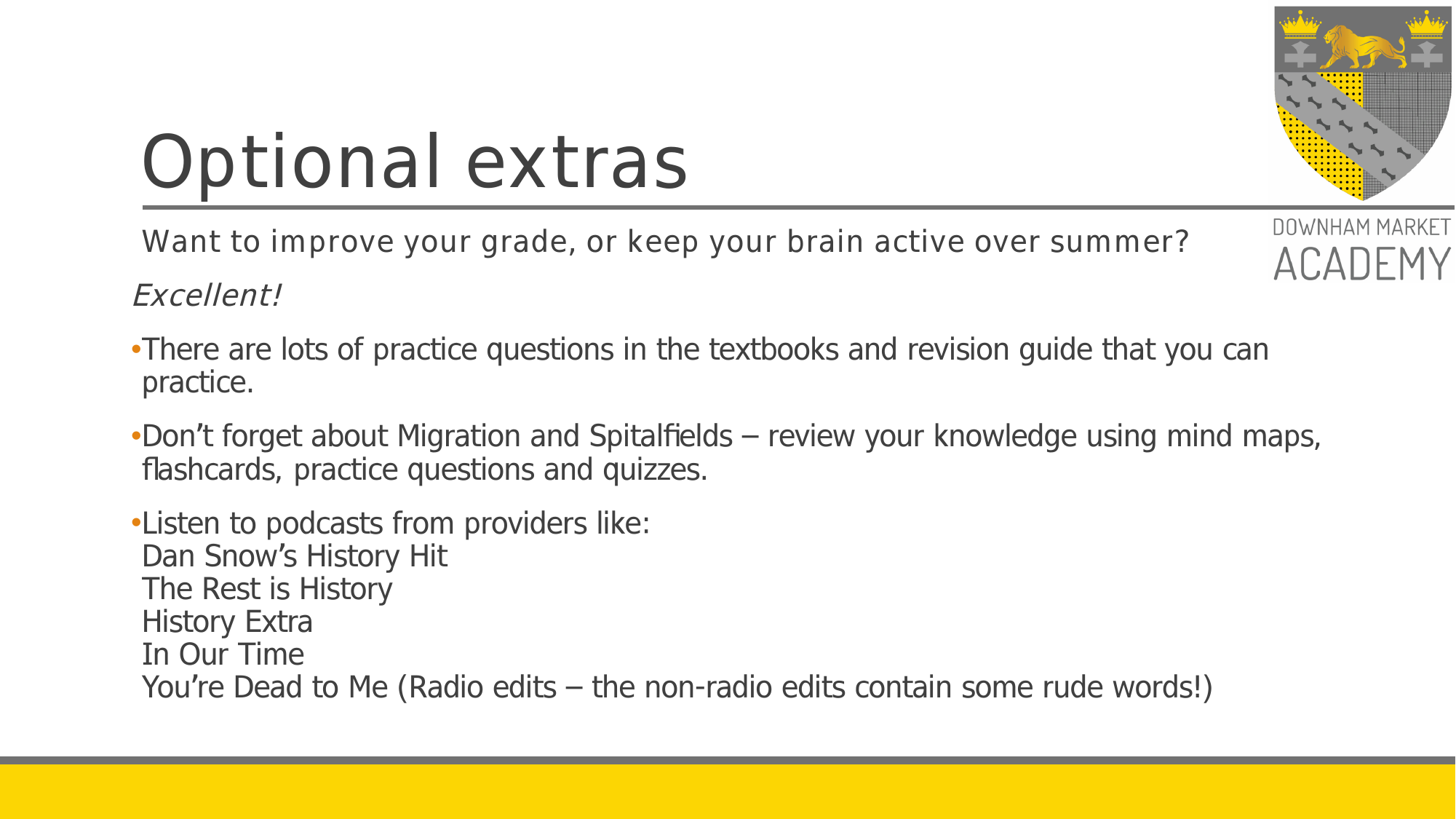

# Optional extras
Want to improve your grade, or keep your brain active over summer?
Excellent!
There are lots of practice questions in the textbooks and revision guide that you can practice.
Don’t forget about Migration and Spitalfields – review your knowledge using mind maps, flashcards, practice questions and quizzes.
Listen to podcasts from providers like:
Dan Snow’s History Hit
The Rest is History
History Extra
In Our Time
You’re Dead to Me (Radio edits – the non-radio edits contain some rude words!)